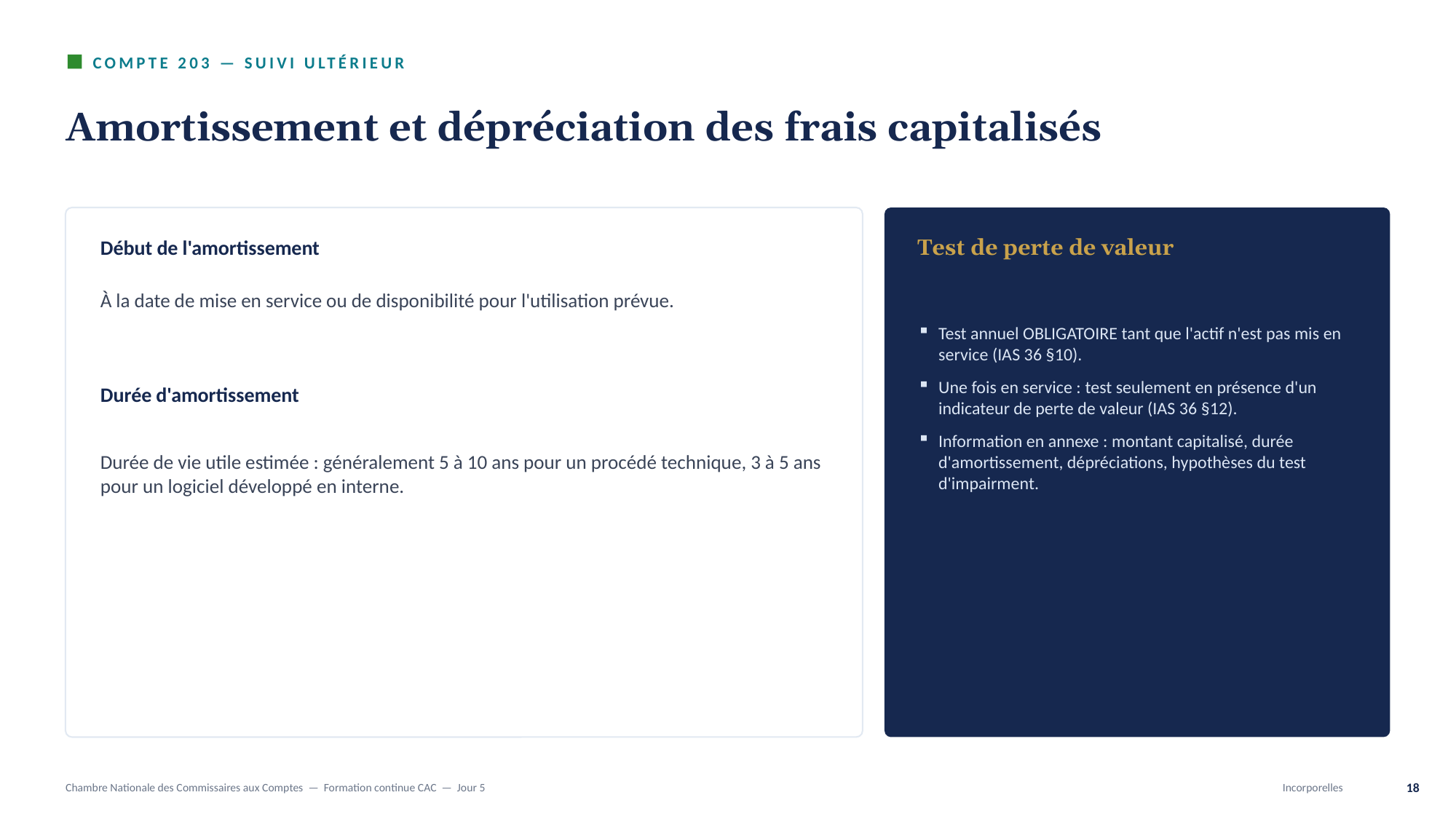

COMPTE 203 — SUIVI ULTÉRIEUR

Amortissement et dépréciation des frais capitalisés

Début de l'amortissement

À la date de mise en service ou de disponibilité pour l'utilisation prévue.

Durée d'amortissement

Durée de vie utile estimée : généralement 5 à 10 ans pour un procédé technique, 3 à 5 ans pour un logiciel développé en interne.
Test de perte de valeur
Test annuel OBLIGATOIRE tant que l'actif n'est pas mis en service (IAS 36 §10).
Une fois en service : test seulement en présence d'un indicateur de perte de valeur (IAS 36 §12).
Information en annexe : montant capitalisé, durée d'amortissement, dépréciations, hypothèses du test d'impairment.
Chambre Nationale des Commissaires aux Comptes  —  Formation continue CAC  —  Jour 5
Incorporelles
18